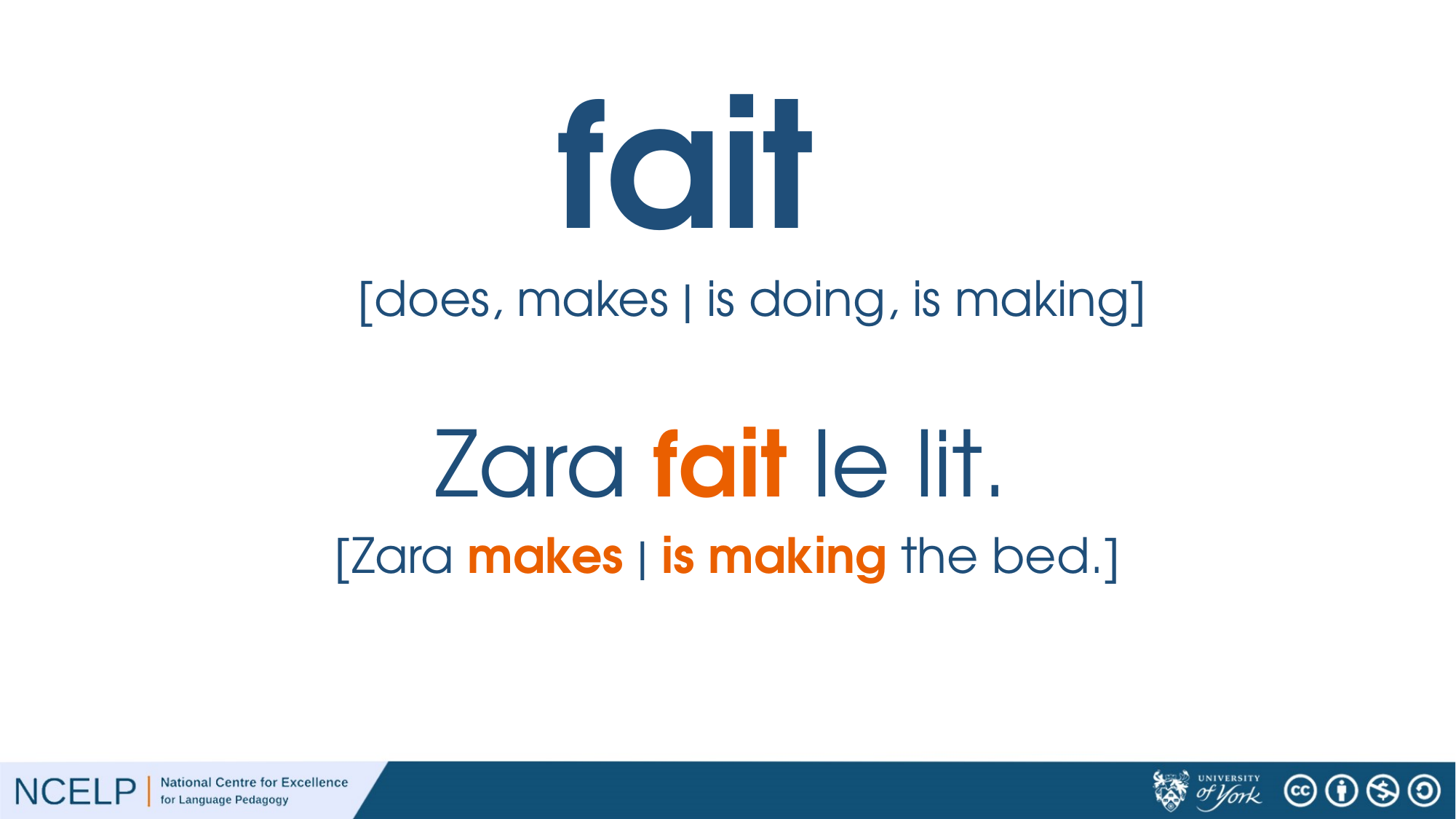

# fait
[does, makes | is doing, is making]
Zara fait le lit.
[Zara makes | is making the bed.]